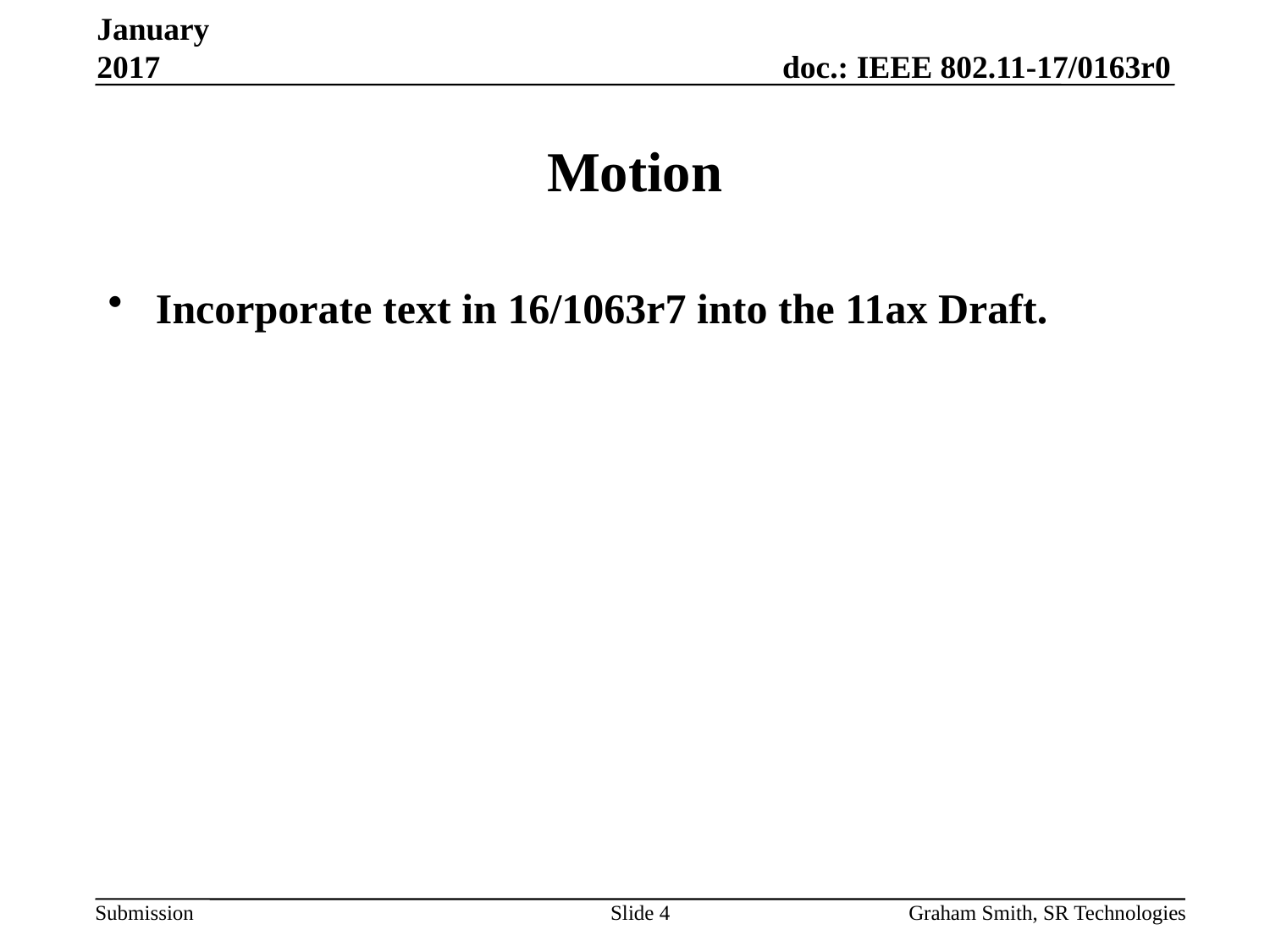

January 2017
# Motion
Incorporate text in 16/1063r7 into the 11ax Draft.

Slide 4
Graham Smith, SR Technologies